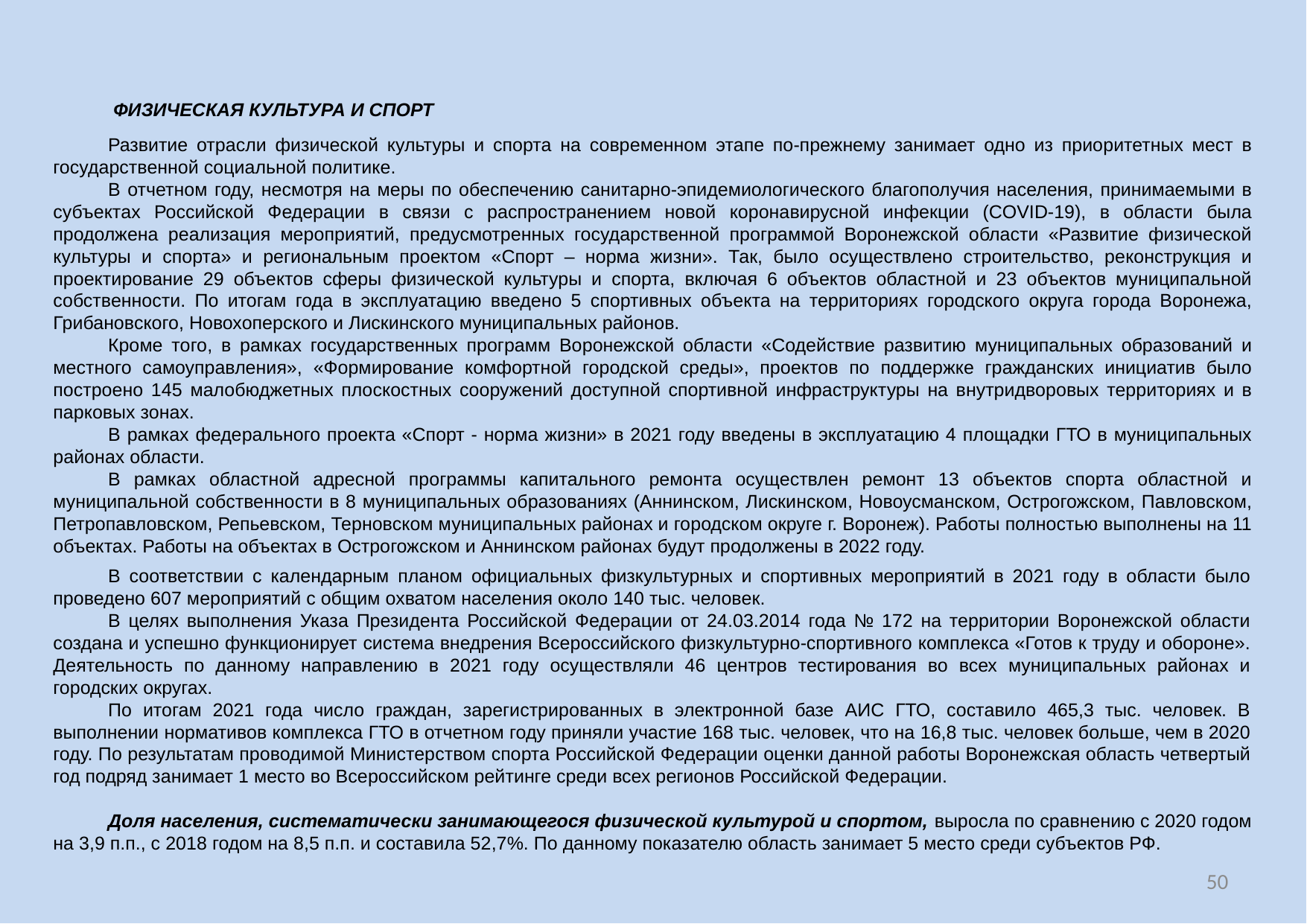

ФИЗИЧЕСКАЯ КУЛЬТУРА И СПОРТ
Развитие отрасли физической культуры и спорта на современном этапе по-прежнему занимает одно из приоритетных мест в государственной социальной политике.
В отчетном году, несмотря на меры по обеспечению санитарно-эпидемиологического благополучия населения, принимаемыми в субъектах Российской Федерации в связи с распространением новой коронавирусной инфекции (COVID-19), в области была продолжена реализация мероприятий, предусмотренных государственной программой Воронежской области «Развитие физической культуры и спорта» и региональным проектом «Спорт – норма жизни». Так, было осуществлено строительство, реконструкция и проектирование 29 объектов сферы физической культуры и спорта, включая 6 объектов областной и 23 объектов муниципальной собственности. По итогам года в эксплуатацию введено 5 спортивных объекта на территориях городского округа города Воронежа, Грибановского, Новохоперского и Лискинского муниципальных районов.
Кроме того, в рамках государственных программ Воронежской области «Содействие развитию муниципальных образований и местного самоуправления», «Формирование комфортной городской среды», проектов по поддержке гражданских инициатив было построено 145 малобюджетных плоскостных сооружений доступной спортивной инфраструктуры на внутридворовых территориях и в парковых зонах.
В рамках федерального проекта «Спорт - норма жизни» в 2021 году введены в эксплуатацию 4 площадки ГТО в муниципальных районах области.
В рамках областной адресной программы капитального ремонта осуществлен ремонт 13 объектов спорта областной и муниципальной собственности в 8 муниципальных образованиях (Аннинском, Лискинском, Новоусманском, Острогожском, Павловском, Петропавловском, Репьевском, Терновском муниципальных районах и городском округе г. Воронеж). Работы полностью выполнены на 11 объектах. Работы на объектах в Острогожском и Аннинском районах будут продолжены в 2022 году.

В соответствии с календарным планом официальных физкультурных и спортивных мероприятий в 2021 году в области было проведено 607 мероприятий с общим охватом населения около 140 тыс. человек.
В целях выполнения Указа Президента Российской Федерации от 24.03.2014 года № 172 на территории Воронежской области создана и успешно функционирует система внедрения Всероссийского физкультурно-спортивного комплекса «Готов к труду и обороне». Деятельность по данному направлению в 2021 году осуществляли 46 центров тестирования во всех муниципальных районах и городских округах.
По итогам 2021 года число граждан, зарегистрированных в электронной базе АИС ГТО, составило 465,3 тыс. человек. В выполнении нормативов комплекса ГТО в отчетном году приняли участие 168 тыс. человек, что на 16,8 тыс. человек больше, чем в 2020 году. По результатам проводимой Министерством спорта Российской Федерации оценки данной работы Воронежская область четвертый год подряд занимает 1 место во Всероссийском рейтинге среди всех регионов Российской Федерации.

Доля населения, систематически занимающегося физической культурой и спортом, выросла по сравнению с 2020 годом на 3,9 п.п., с 2018 годом на 8,5 п.п. и составила 52,7%. По данному показателю область занимает 5 место среди субъектов РФ.

50